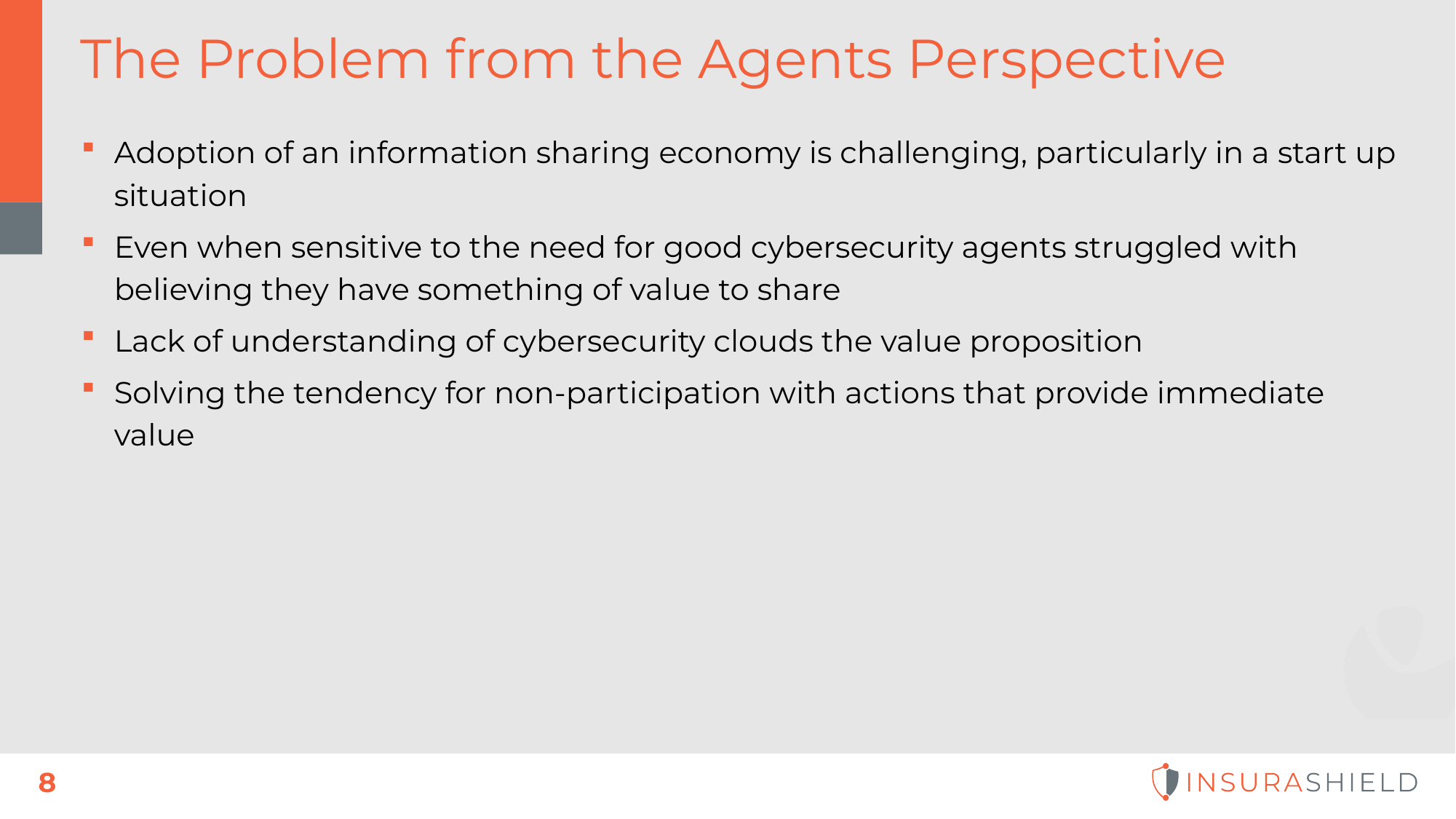

# The Problem from the Agents Perspective
Adoption of an information sharing economy is challenging, particularly in a start up situation
Even when sensitive to the need for good cybersecurity agents struggled with believing they have something of value to share
Lack of understanding of cybersecurity clouds the value proposition
Solving the tendency for non-participation with actions that provide immediate value